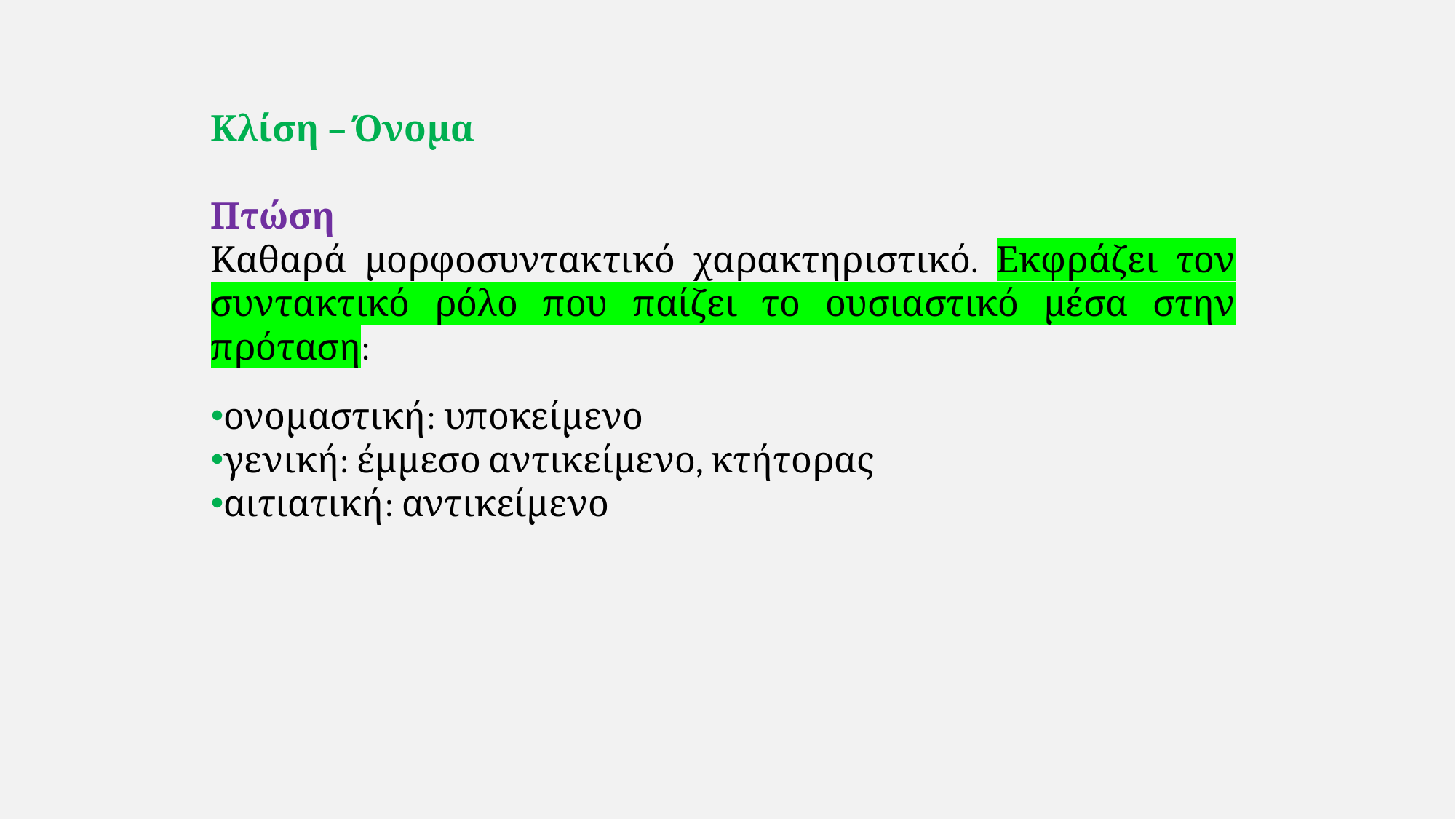

Κλίση – Όνομα

Πτώση
Καθαρά μορφοσυντακτικό χαρακτηριστικό. Εκφράζει τον συντακτικό ρόλο που παίζει το ουσιαστικό μέσα στην πρόταση:

ονομαστική: υποκείμενο
γενική: έμμεσο αντικείμενο, κτήτορας
αιτιατική: αντικείμενο